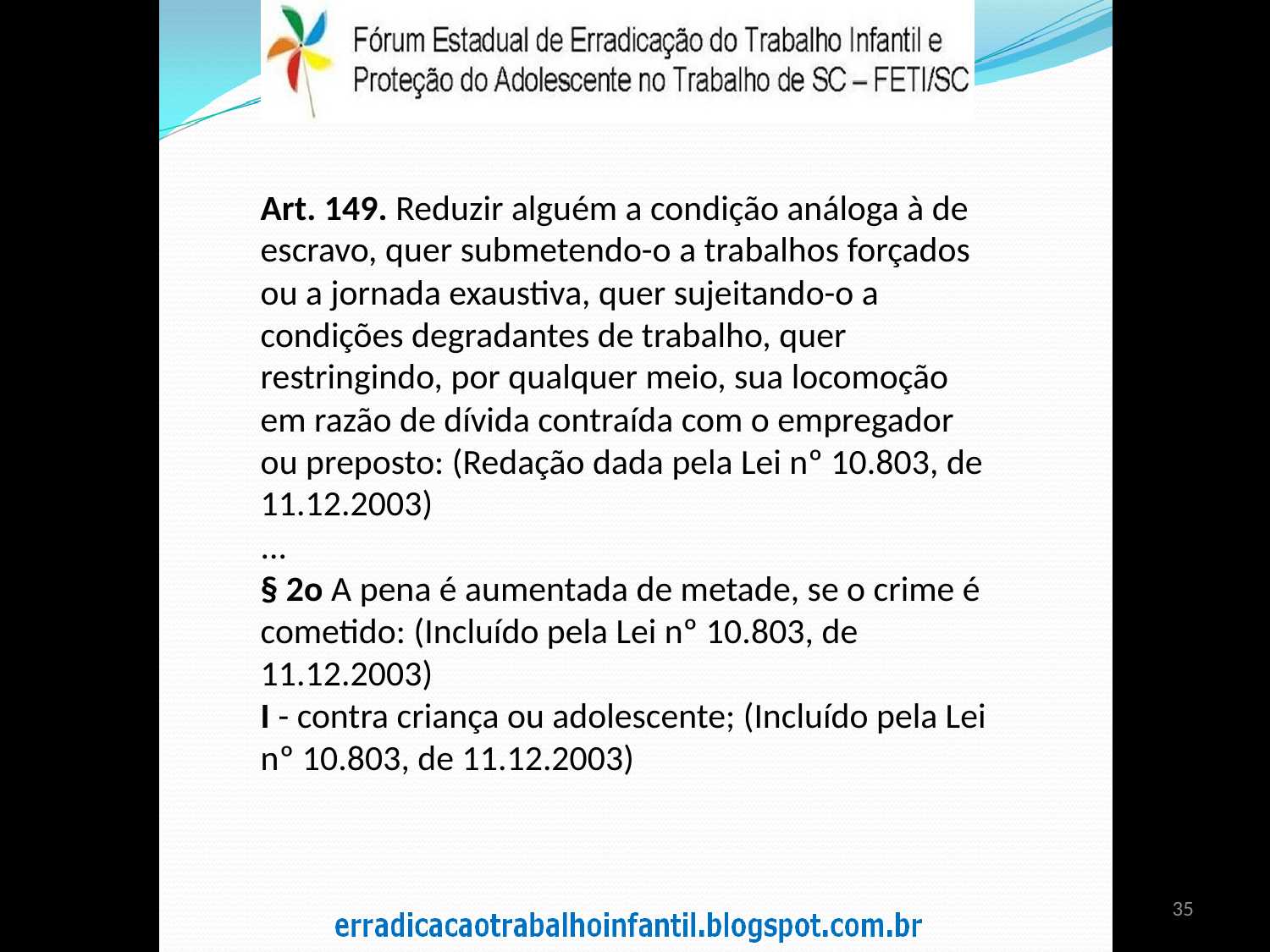

Art. 149. Reduzir alguém a condição análoga à de escravo, quer submetendo-o a trabalhos forçados ou a jornada exaustiva, quer sujeitando-o a condições degradantes de trabalho, quer restringindo, por qualquer meio, sua locomoção em razão de dívida contraída com o empregador ou preposto: (Redação dada pela Lei nº 10.803, de 11.12.2003)
...
§ 2o A pena é aumentada de metade, se o crime é cometido: (Incluído pela Lei nº 10.803, de 11.12.2003)
I - contra criança ou adolescente; (Incluído pela Lei nº 10.803, de 11.12.2003)

35